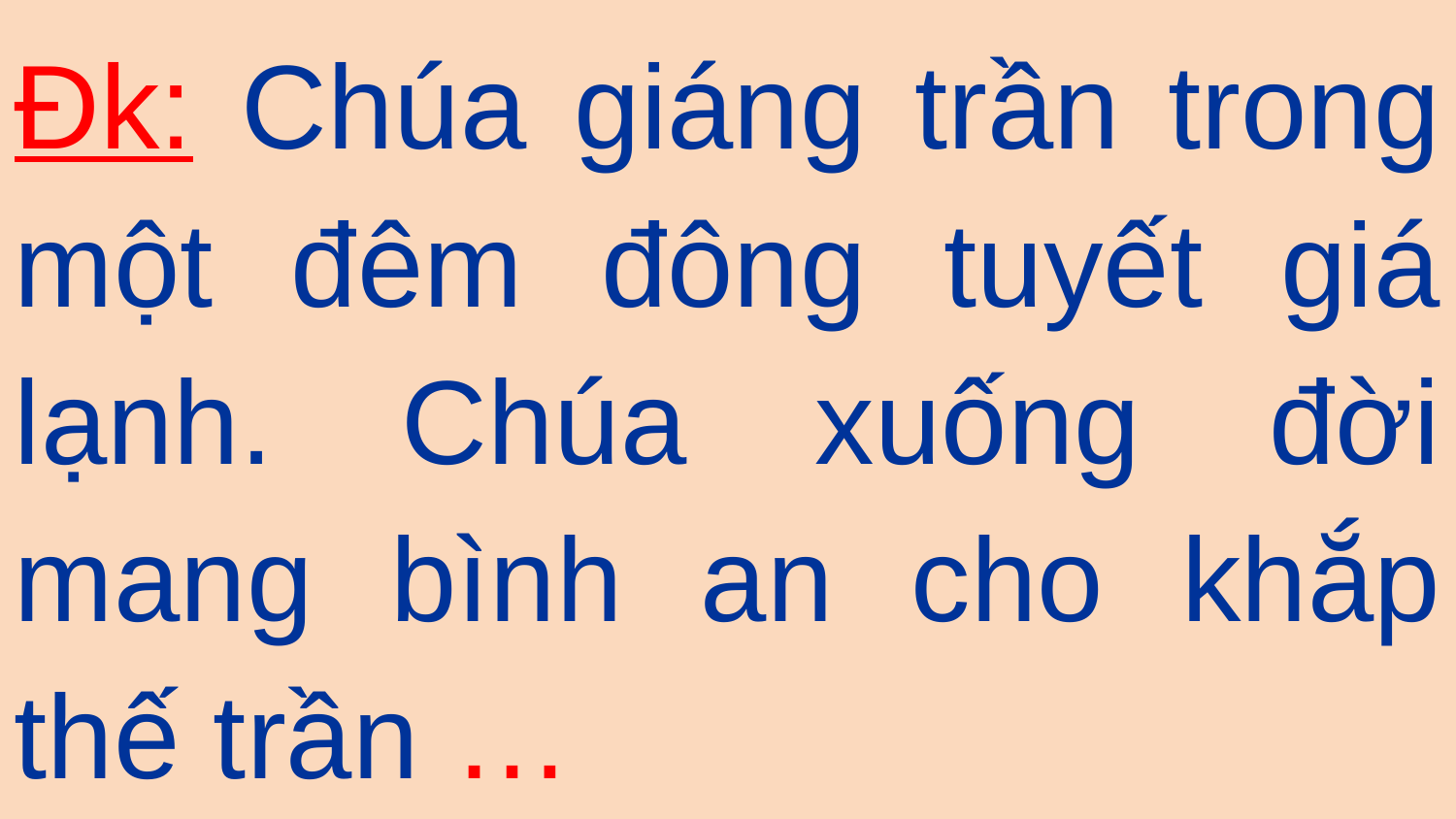

Đk: Chúa giáng trần trong một đêm đông tuyết giá lạnh. Chúa xuống đời mang bình an cho khắp thế trần …